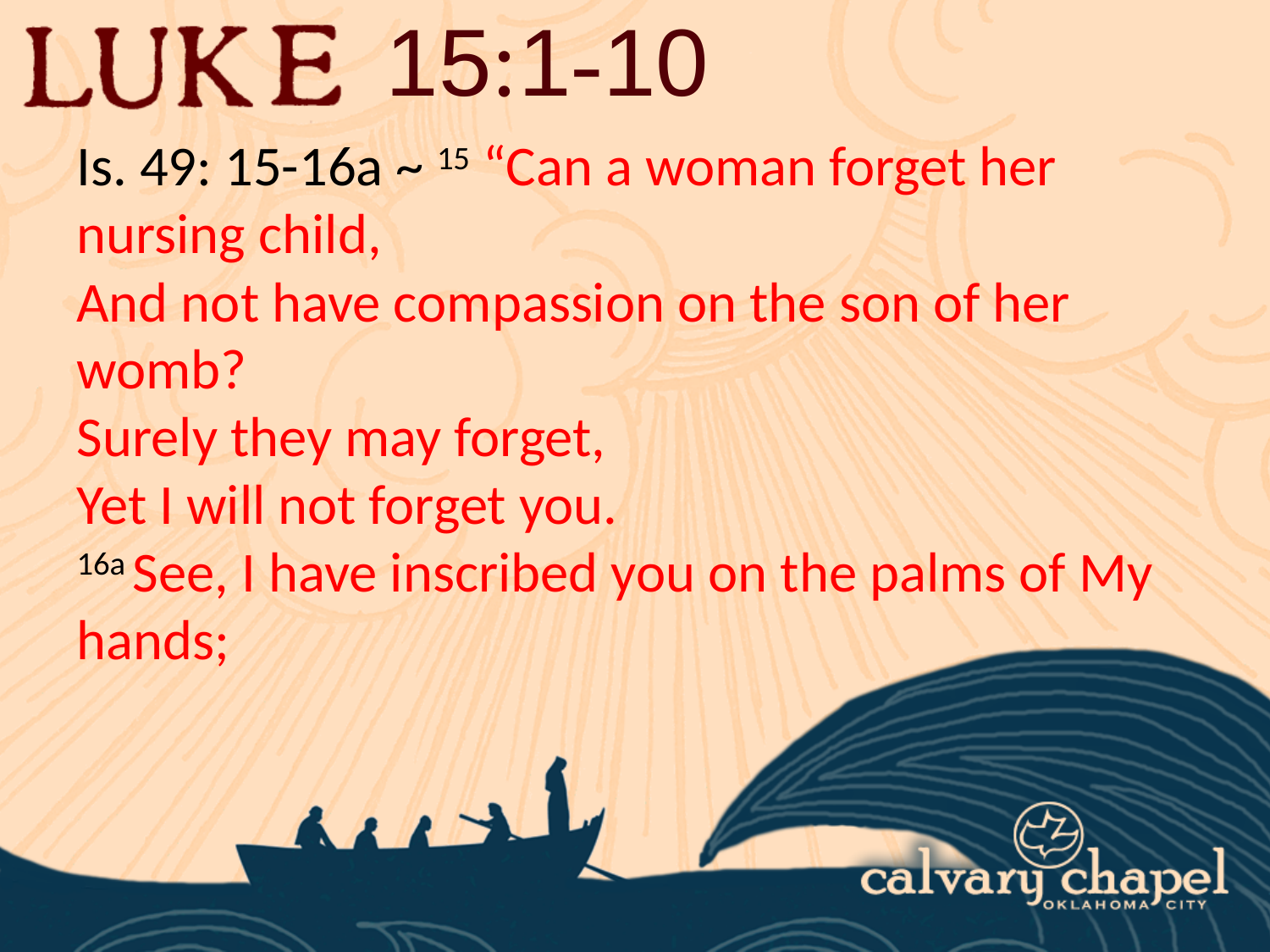

15:1-10
Is. 49: 15-16a ~ 15 “Can a woman forget her nursing child,
And not have compassion on the son of her womb?
Surely they may forget,
Yet I will not forget you.
16a See, I have inscribed you on the palms of My hands;